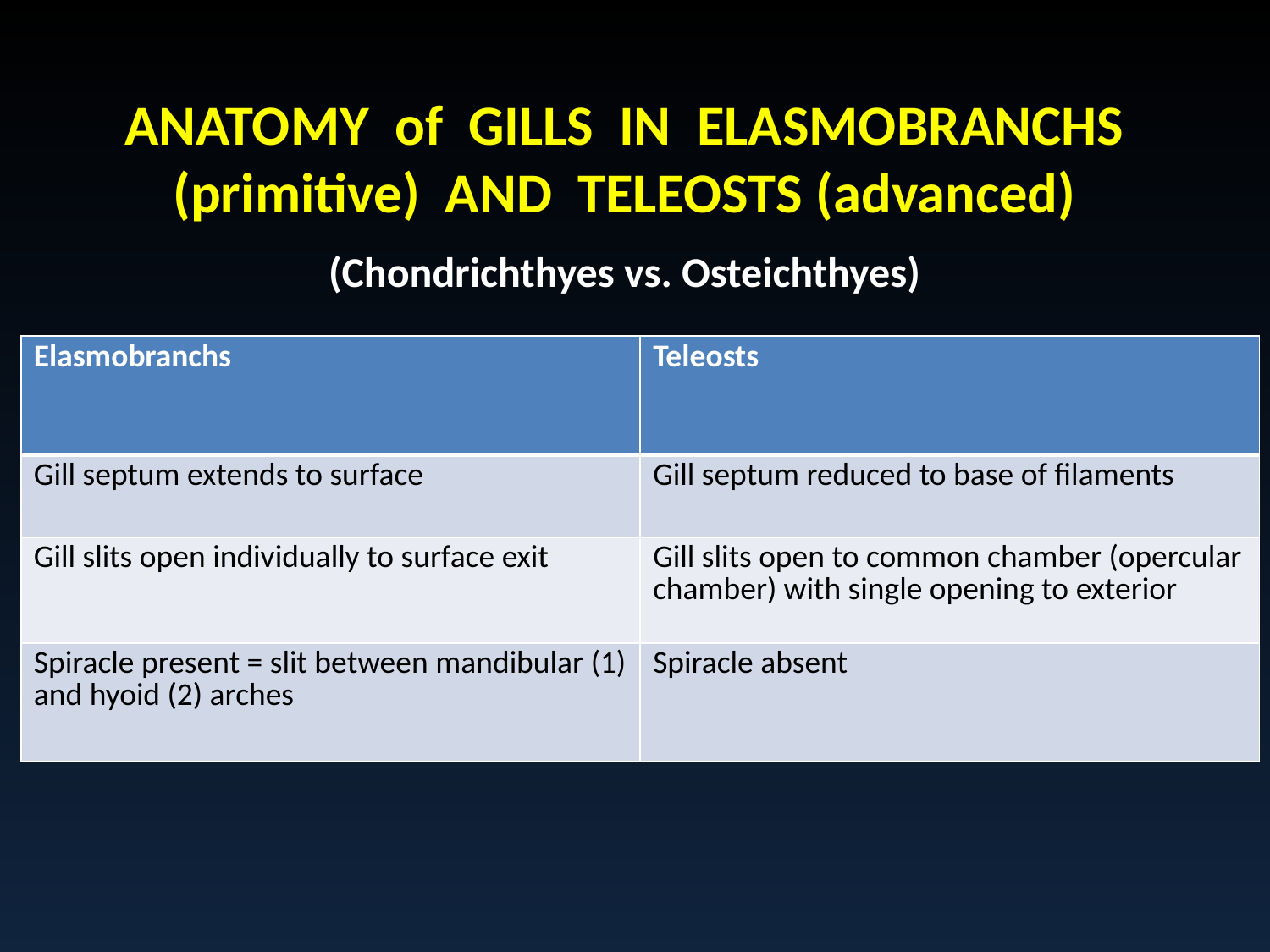

ANATOMY  of  GILLS  IN  ELASMOBRANCHS (primitive)  AND  TELEOSTS (advanced)
(Chondrichthyes vs. Osteichthyes)
| Elasmobranchs | Teleosts |
| --- | --- |
| Gill septum extends to surface | Gill septum reduced to base of filaments |
| Gill slits open individually to surface exit | Gill slits open to common chamber (opercular chamber) with single opening to exterior |
| Spiracle present = slit between mandibular (1) and hyoid (2) arches | Spiracle absent |